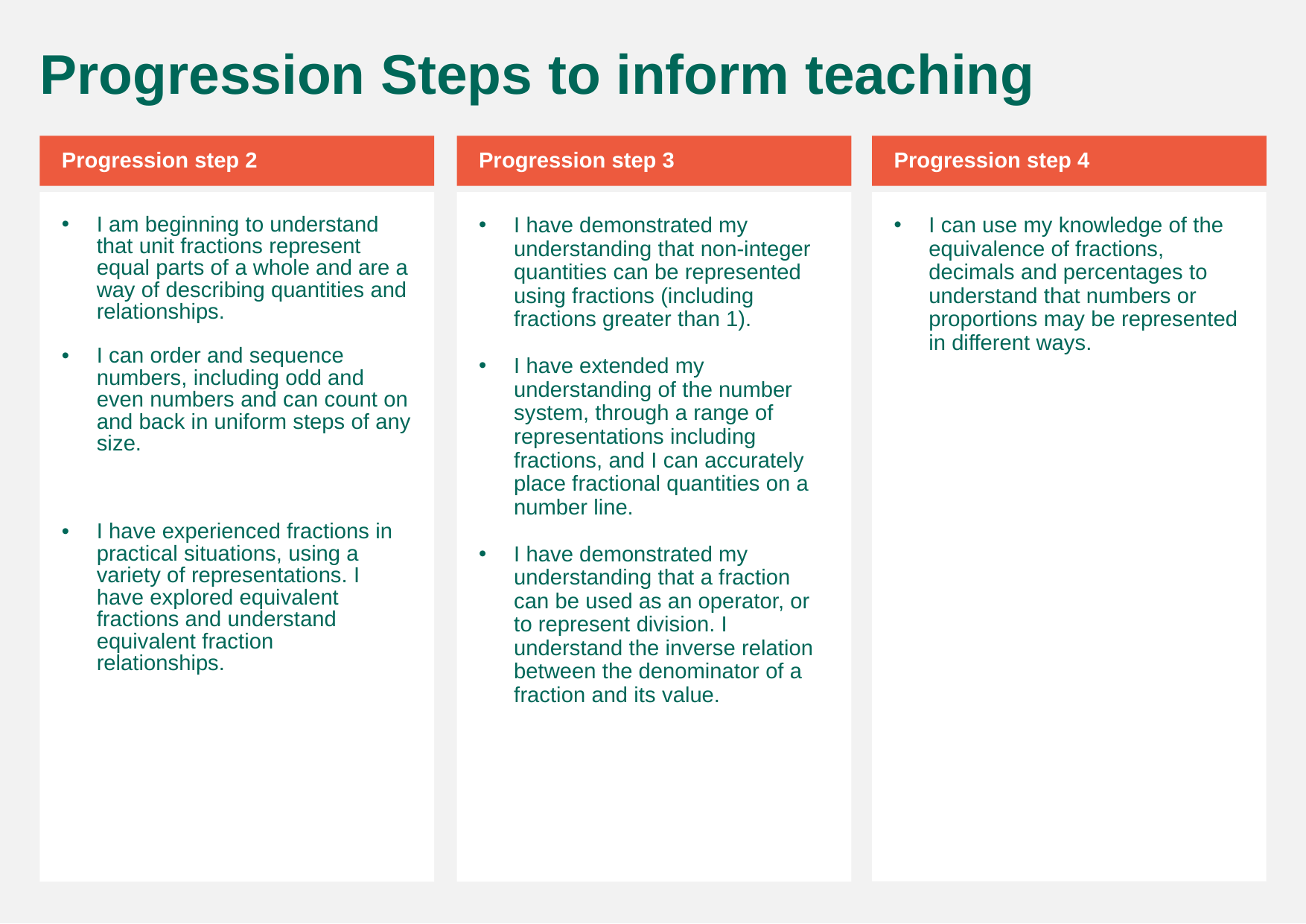

Progression Steps to inform teaching
Progression step 2
Progression step 3
Progression step 4
I am beginning to understand that unit fractions represent equal parts of a whole and are a way of describing quantities and relationships.

I can order and sequence numbers, including odd and even numbers and can count on and back in uniform steps of any size.

I have experienced fractions in practical situations, using a variety of representations. I have explored equivalent fractions and understand equivalent fraction relationships.

I have demonstrated my understanding that non-integer quantities can be represented using fractions (including fractions greater than 1).

I have extended my understanding of the number system, through a range of representations including fractions, and I can accurately place fractional quantities on a number line.

I have demonstrated my understanding that a fraction can be used as an operator, or to represent division. I understand the inverse relation between the denominator of a fraction and its value.

I can use my knowledge of the equivalence of fractions, decimals and percentages to understand that numbers or proportions may be represented in different ways.